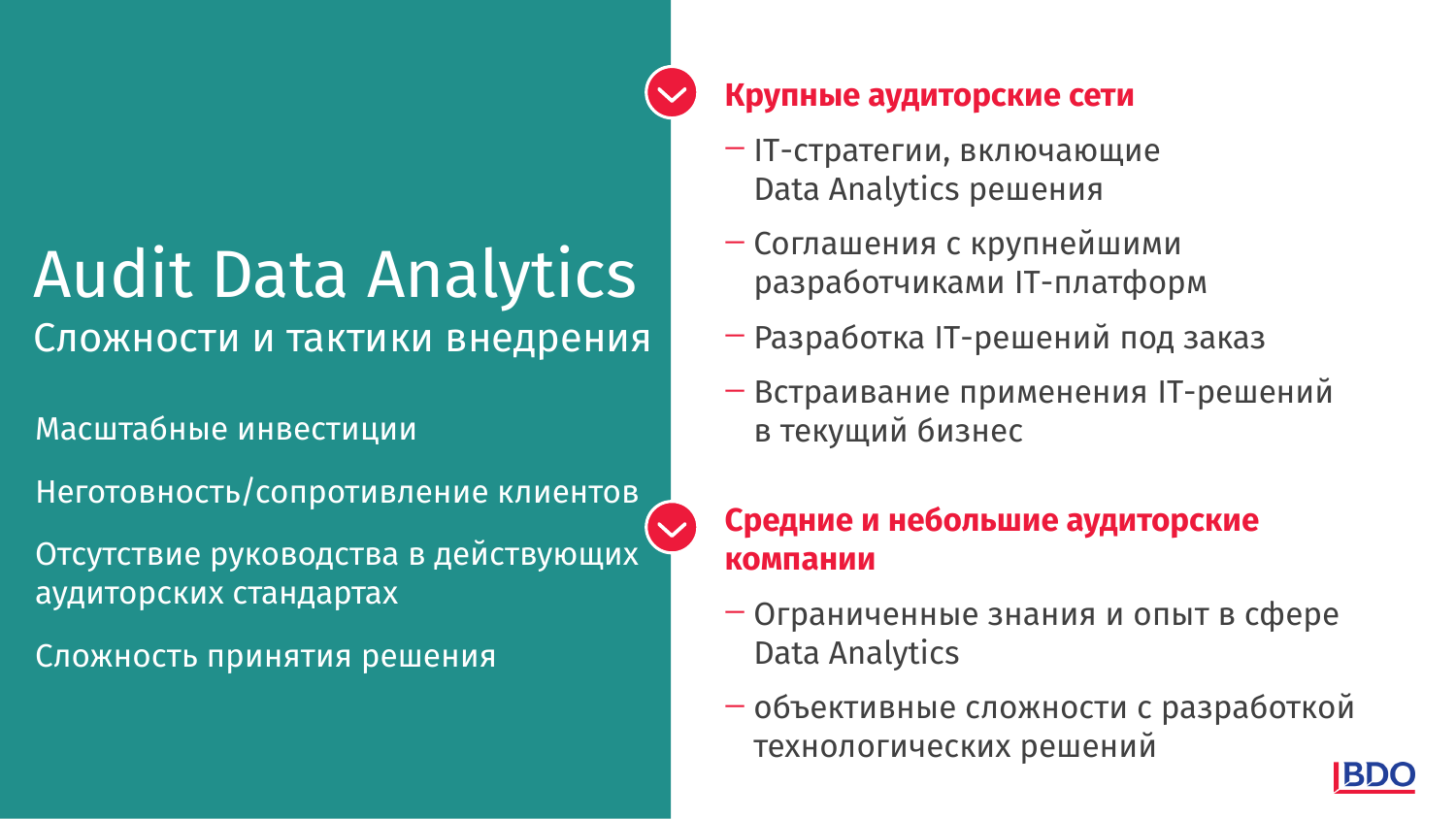

Крупные аудиторские сети
IT-стратегии, включающие
Data Analytics решения
Соглашения с крупнейшими разработчиками IT-платформ
Разработка IT-решений под заказ
Встраивание применения IT-решений
в текущий бизнес

Audit Data Analytics
Сложности и тактики внедрения
Масштабные инвестиции
Неготовность/сопротивление клиентов
Отсутствие руководства в действующих
аудиторских стандартах
Сложность принятия решения
Средние и небольшие аудиторские компании
Ограниченные знания и опыт в сфере
Data Analytics
объективные сложности с разработкой технологических решений